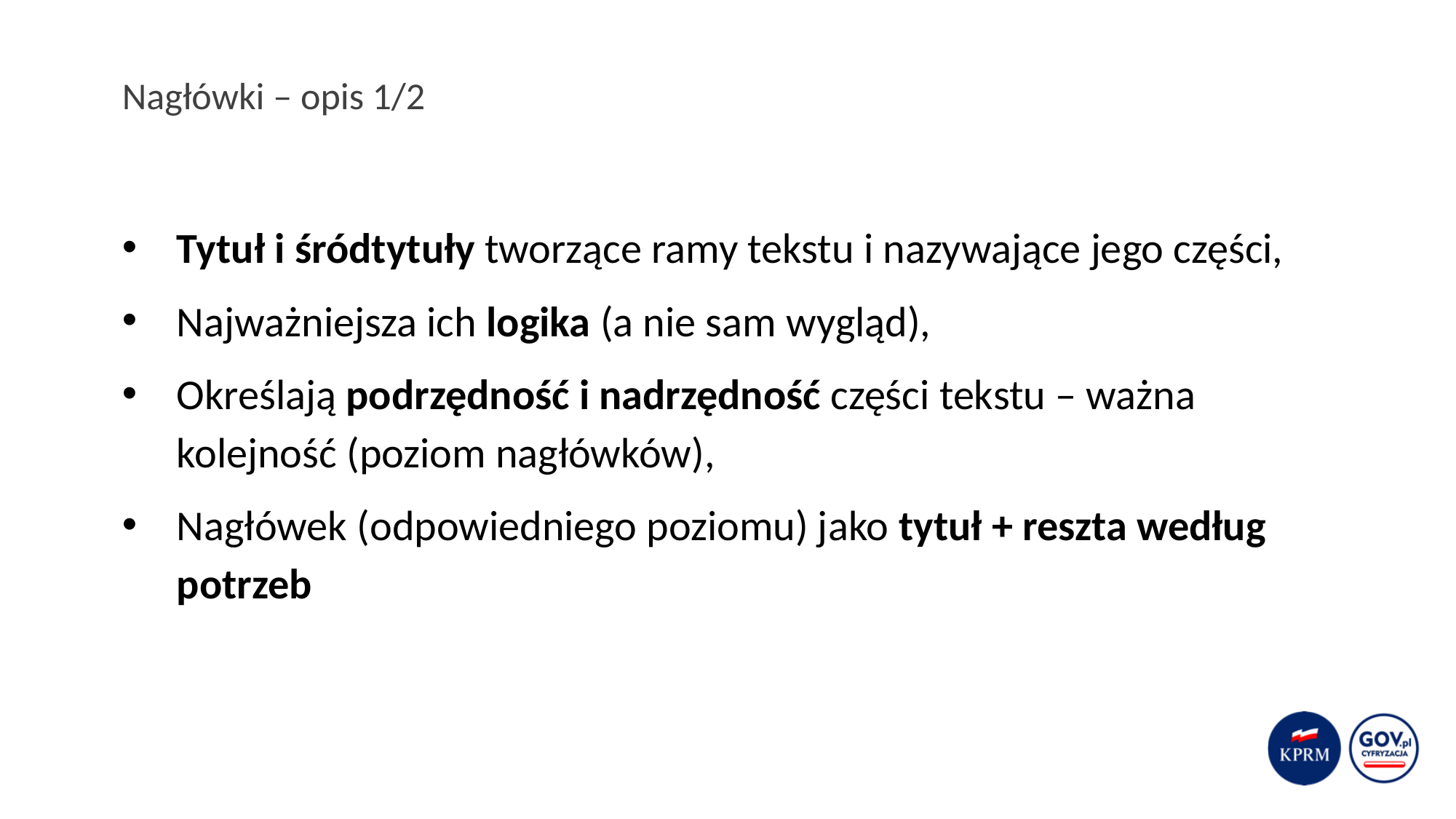

# Nagłówki – opis 1/2
Tytuł i śródtytuły tworzące ramy tekstu i nazywające jego części,
Najważniejsza ich logika (a nie sam wygląd),
Określają podrzędność i nadrzędność części tekstu – ważna kolejność (poziom nagłówków),
Nagłówek (odpowiedniego poziomu) jako tytuł + reszta według potrzeb